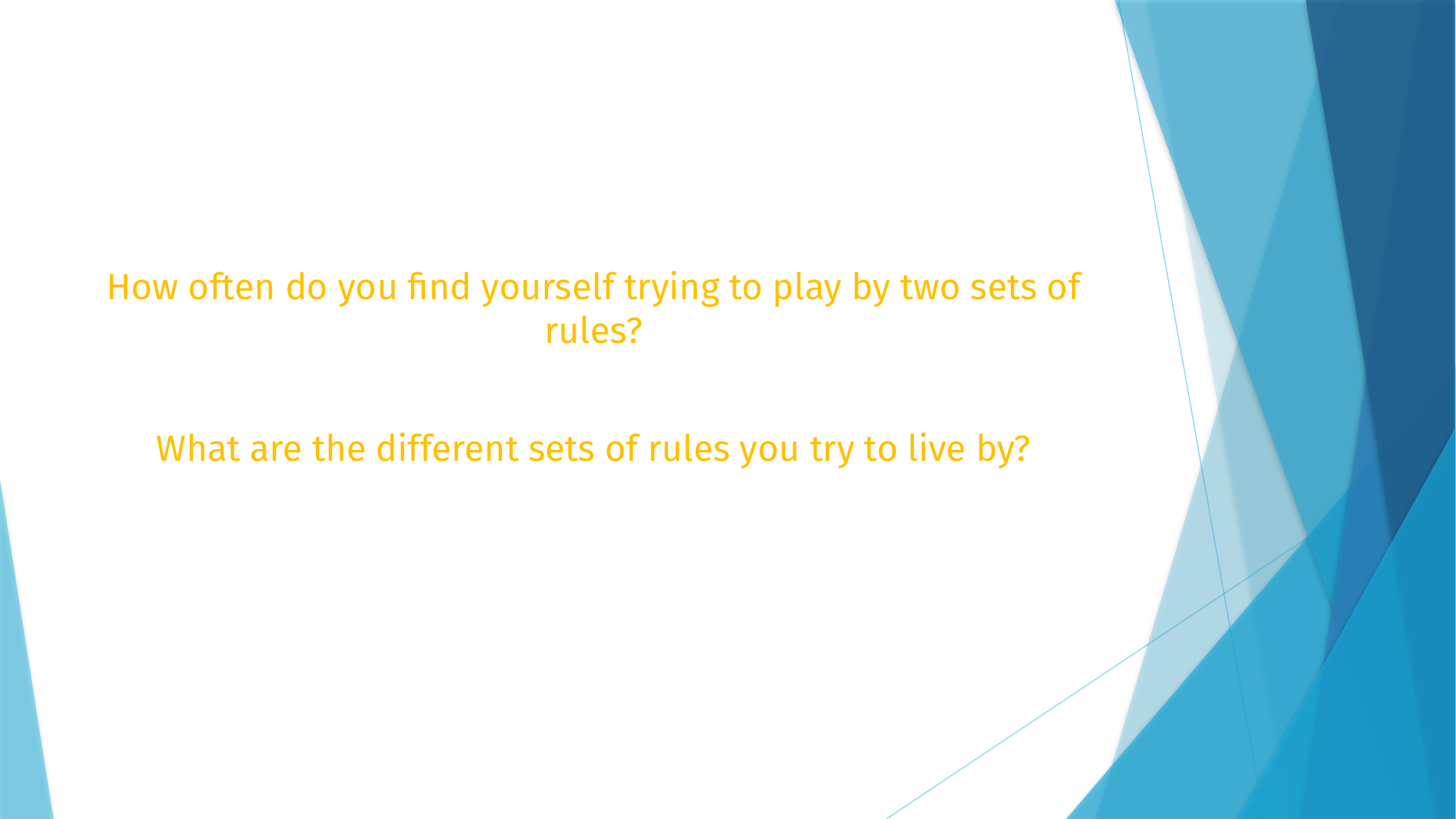

#
How often do you find yourself trying to play by two sets of rules?

What are the different sets of rules you try to live by?